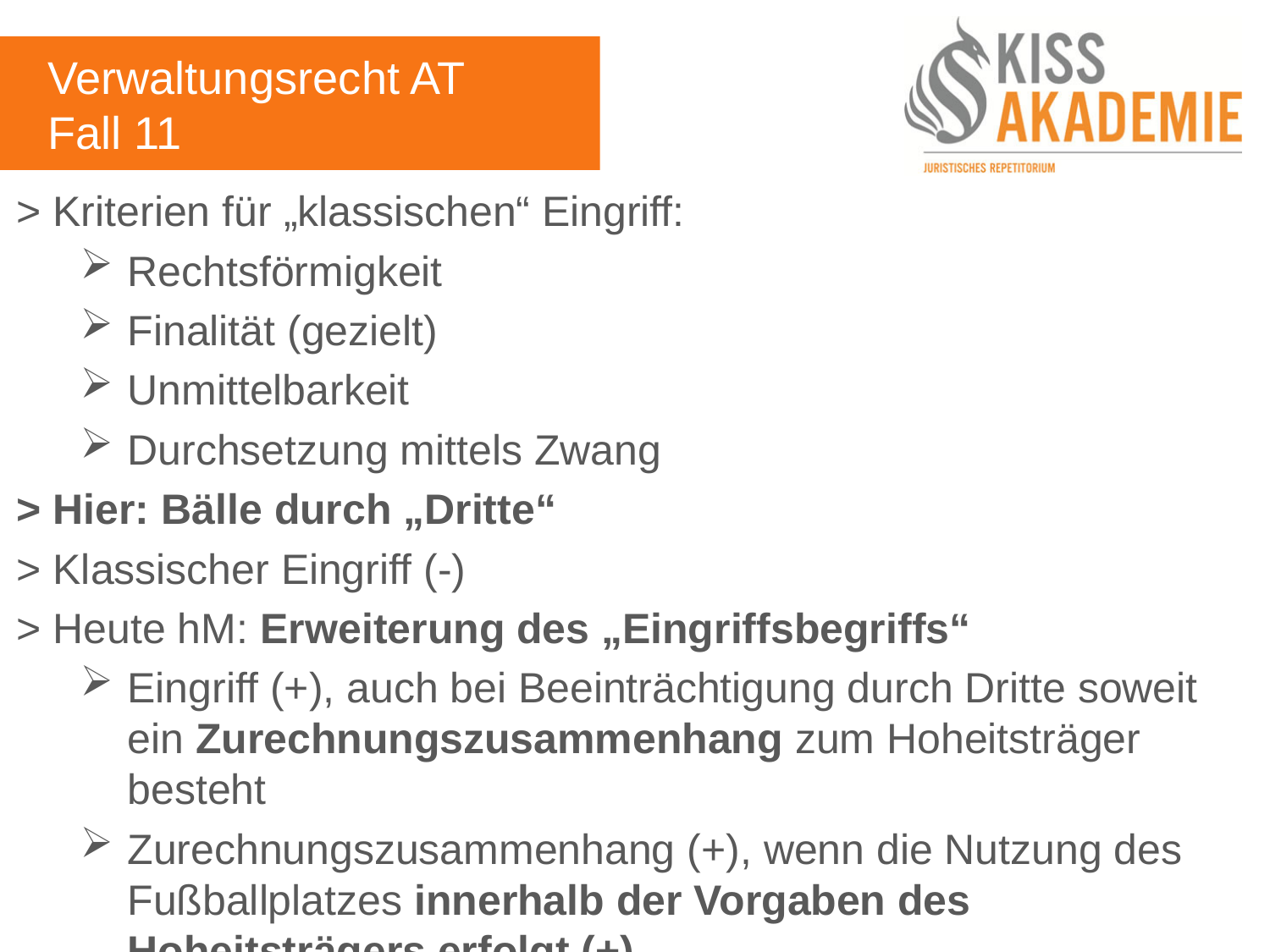

Verwaltungsrecht AT
Fall 11
> Kriterien für „klassischen“ Eingriff:
Rechtsförmigkeit
Finalität (gezielt)
Unmittelbarkeit
Durchsetzung mittels Zwang
> Hier: Bälle durch „Dritte“
> Klassischer Eingriff (-)
> Heute hM: Erweiterung des „Eingriffsbegriffs“
Eingriff (+), auch bei Beeinträchtigung durch Dritte soweit ein Zurechnungszusammenhang zum Hoheitsträger besteht
Zurechnungszusammenhang (+), wenn die Nutzung des Fußballplatzes innerhalb der Vorgaben des Hoheitsträgers erfolgt (+)